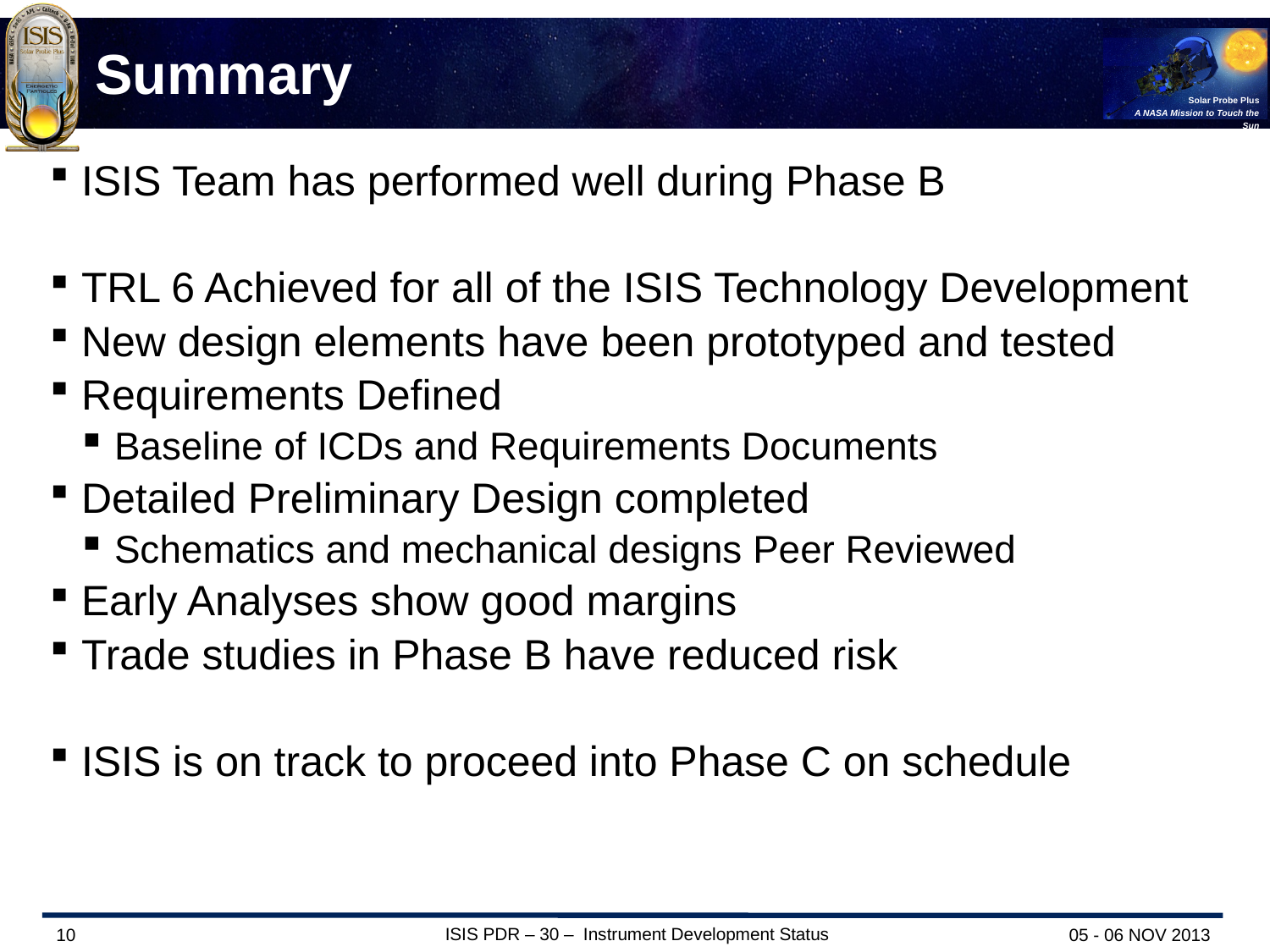

# Summary
ISIS Team has performed well during Phase B

TRL 6 Achieved for all of the ISIS Technology Development
New design elements have been prototyped and tested
Requirements Defined
Baseline of ICDs and Requirements Documents
Detailed Preliminary Design completed
Schematics and mechanical designs Peer Reviewed
Early Analyses show good margins
Trade studies in Phase B have reduced risk

ISIS is on track to proceed into Phase C on schedule